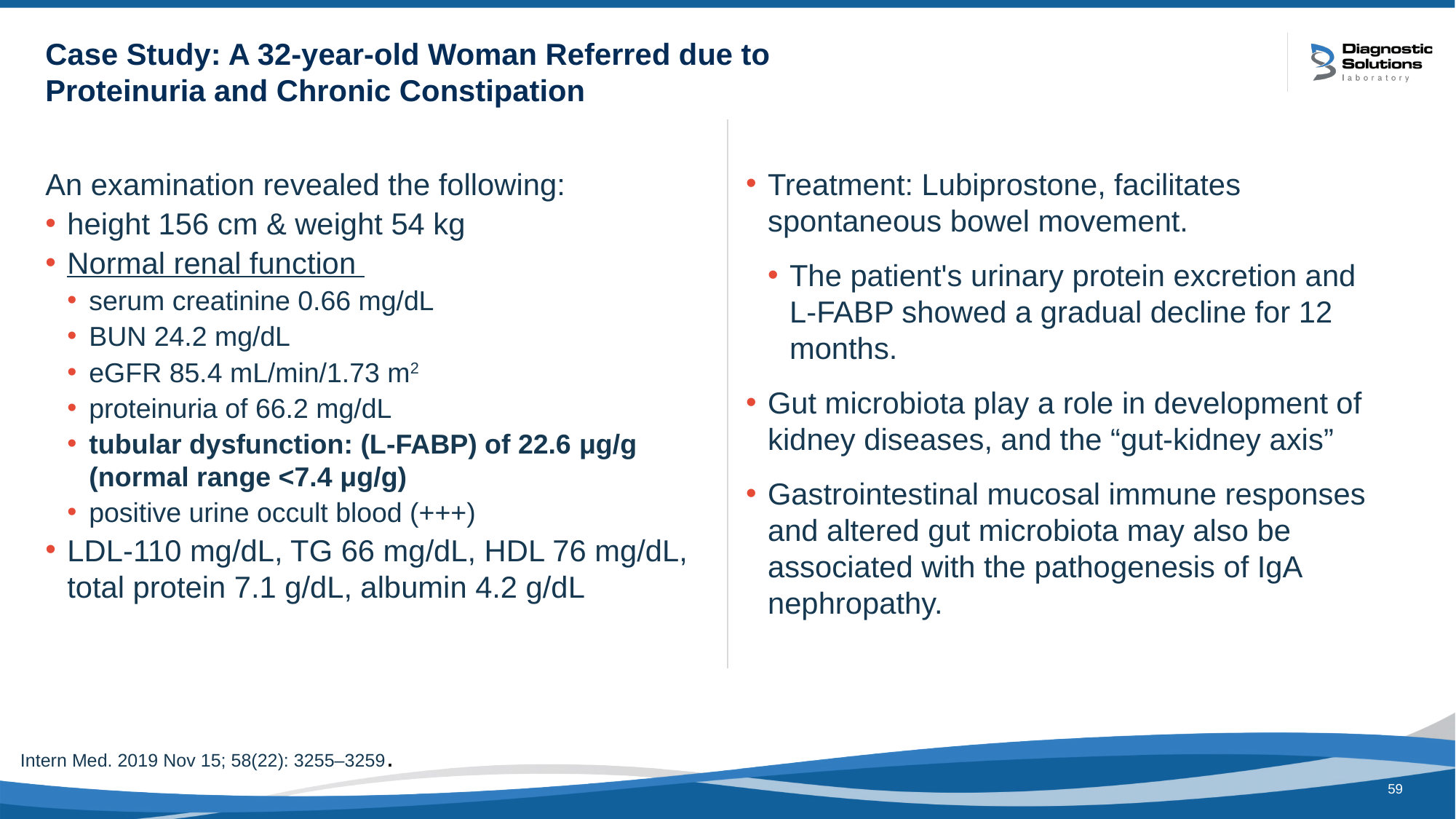

# Case Study: A 32-year-old Woman Referred due to Proteinuria and Chronic Constipation
An examination revealed the following:
height 156 cm & weight 54 kg
Normal renal function
serum creatinine 0.66 mg/dL
BUN 24.2 mg/dL
eGFR 85.4 mL/min/1.73 m2
proteinuria of 66.2 mg/dL
tubular dysfunction: (L-FABP) of 22.6 μg/g (normal range <7.4 μg/g)
positive urine occult blood (+++)
LDL-110 mg/dL, TG 66 mg/dL, HDL 76 mg/dL, total protein 7.1 g/dL, albumin 4.2 g/dL

Treatment: Lubiprostone, facilitates spontaneous bowel movement.
The patient's urinary protein excretion and L-FABP showed a gradual decline for 12 months.
Gut microbiota play a role in development of kidney diseases, and the “gut-kidney axis”
Gastrointestinal mucosal immune responses and altered gut microbiota may also be associated with the pathogenesis of IgA nephropathy.
Intern Med. 2019 Nov 15; 58(22): 3255–3259.